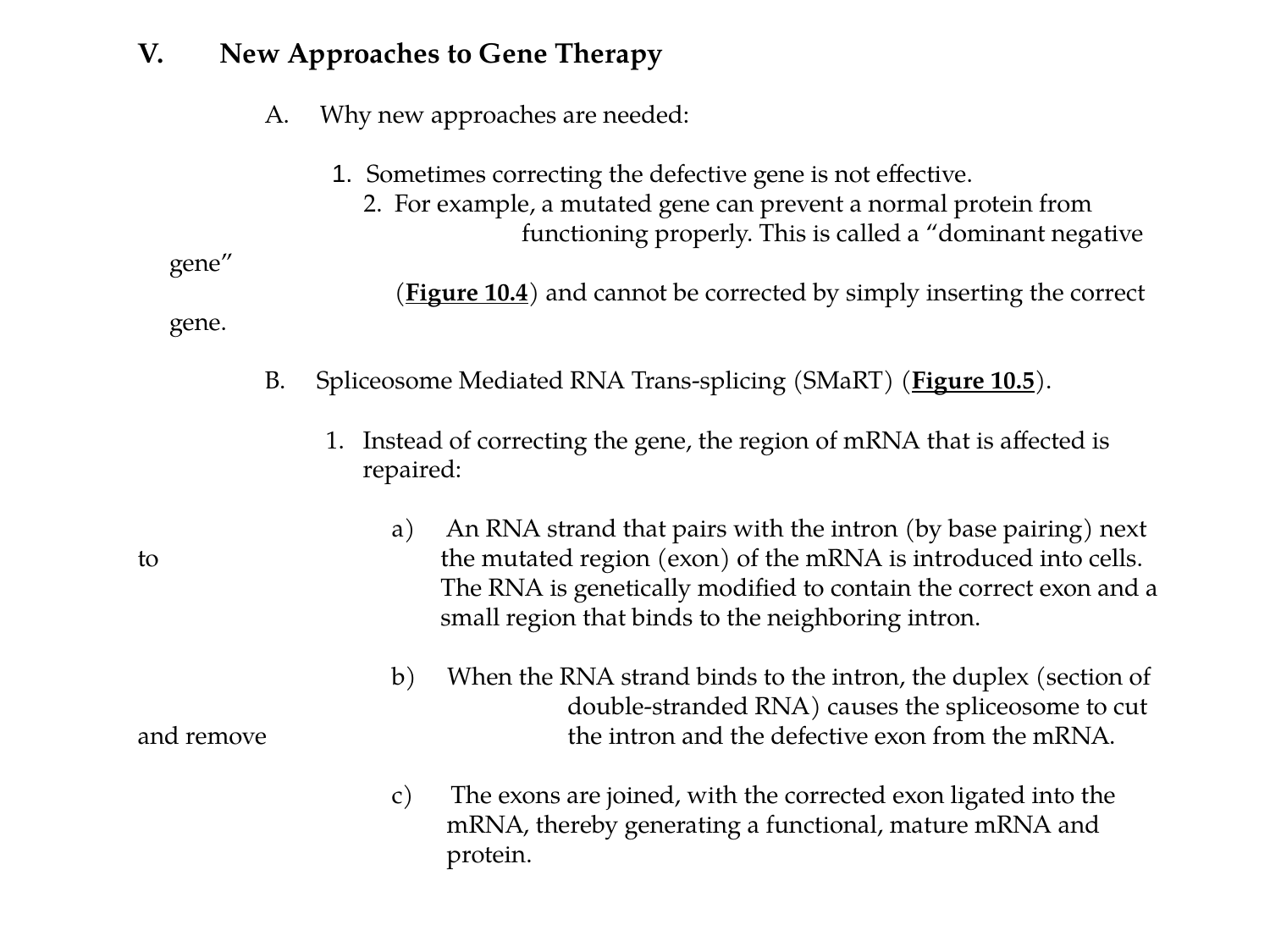

V.        New Approaches to Gene Therapy

	A.     Why new approaches are needed:

	           1.  Sometimes correcting the defective gene is not effective.
		           2.  For example, a mutated gene can prevent a normal protein from 		                functioning properly. This is called a “dominant negative gene”
		                (Figure 10.4) and cannot be corrected by simply inserting the correct gene.

	B.     Spliceosome Mediated RNA Trans-splicing (SMaRT) (Figure 10.5).

	          1.   Instead of correcting the gene, the region of mRNA that is affected is 	   	                repaired:

		a)     An RNA strand that pairs with the intron (by base pairing) next to 		        the mutated region (exon) of the mRNA is introduced into cells. 			        The RNA is genetically modified to contain the correct exon and a 		        small region that binds to the neighboring intron.

		b)     When the RNA strand binds to the intron, the duplex (section of 			        double-stranded RNA) causes the spliceosome to cut and remove 		        the intron and the defective exon from the mRNA.

		c)      The exons are joined, with the corrected exon ligated into the 			         mRNA, thereby generating a functional, mature mRNA and 			         protein.